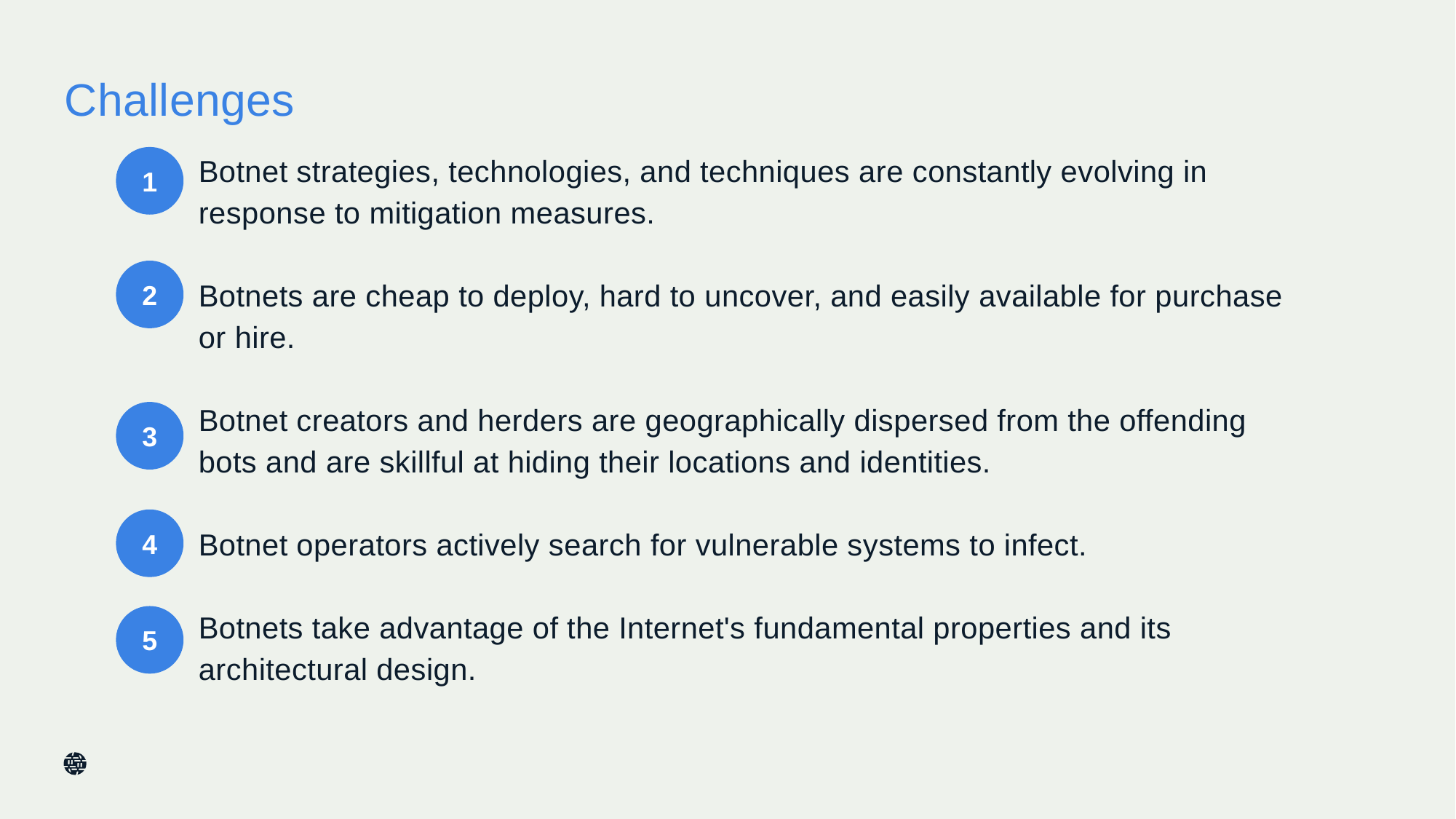

# Challenges
1
Botnet strategies, technologies, and techniques are constantly evolving in response to mitigation measures.

Botnets are cheap to deploy, hard to uncover, and easily available for purchase or hire.

Botnet creators and herders are geographically dispersed from the offending bots and are skillful at hiding their locations and identities.

Botnet operators actively search for vulnerable systems to infect.

Botnets take advantage of the Internet's fundamental properties and its architectural design.
2
3
4
5